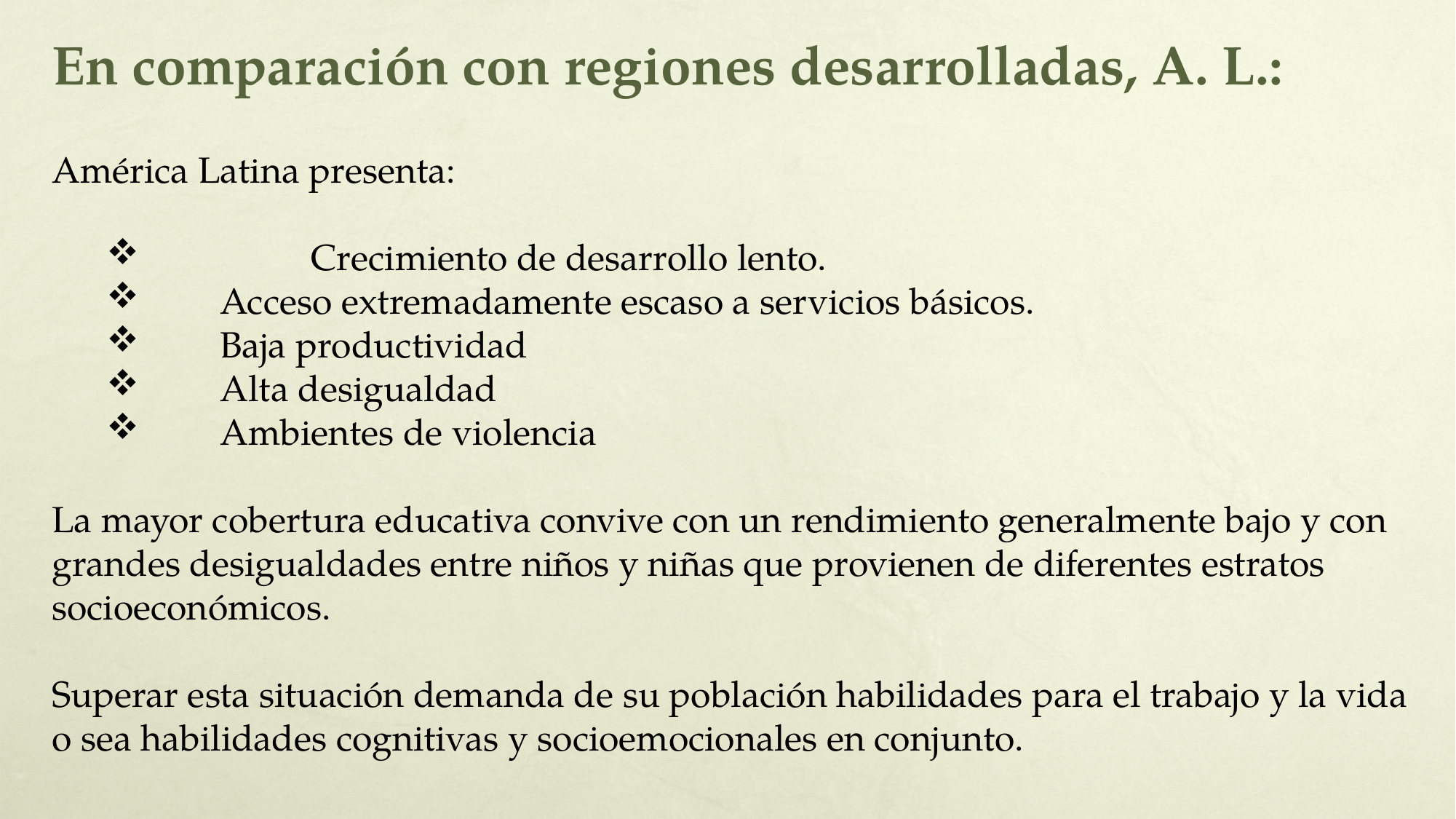

En comparación con regiones desarrolladas, A. L.:

América Latina presenta:

 	      Crecimiento de desarrollo lento.
        Acceso extremadamente escaso a servicios básicos.
        Baja productividad
        Alta desigualdad
        Ambientes de violencia

La mayor cobertura educativa convive con un rendimiento generalmente bajo y con grandes desigualdades entre niños y niñas que provienen de diferentes estratos socioeconómicos.

Superar esta situación demanda de su población habilidades para el trabajo y la vida o sea habilidades cognitivas y socioemocionales en conjunto.